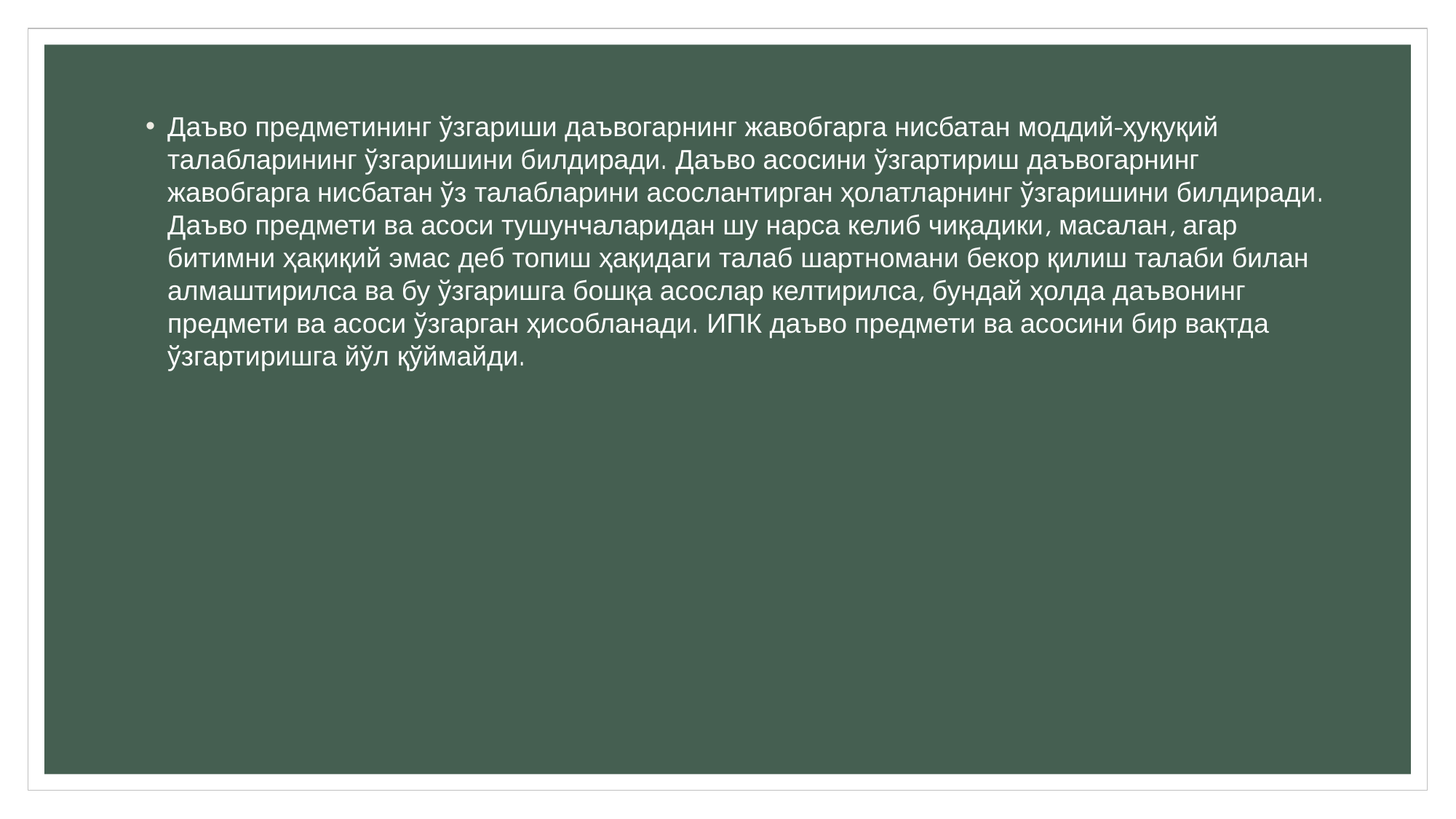

Даъво предметининг ўзгариши даъвогарнинг жавобгарга нисбатан моддий-ҳуқуқий талабларининг ўзгаришини билдиради. Даъво асосини ўзгартириш даъвогарнинг жавобгарга нисбатан ўз талабларини асослантирган ҳолатларнинг ўзгаришини билдиради. Даъво предмети ва асоси тушунчаларидан шу нарса келиб чиқадики, масалан, агар битимни ҳақиқий эмас деб топиш ҳақидаги талаб шартномани бекор қилиш талаби билан алмаштирилса ва бу ўзгаришга бошқа асослар келтирилса, бундай ҳолда даъвонинг предмети ва асоси ўзгарган ҳисобланади. ИПК даъво предмети ва асосини бир вақтда ўзгартиришга йўл қўймайди.